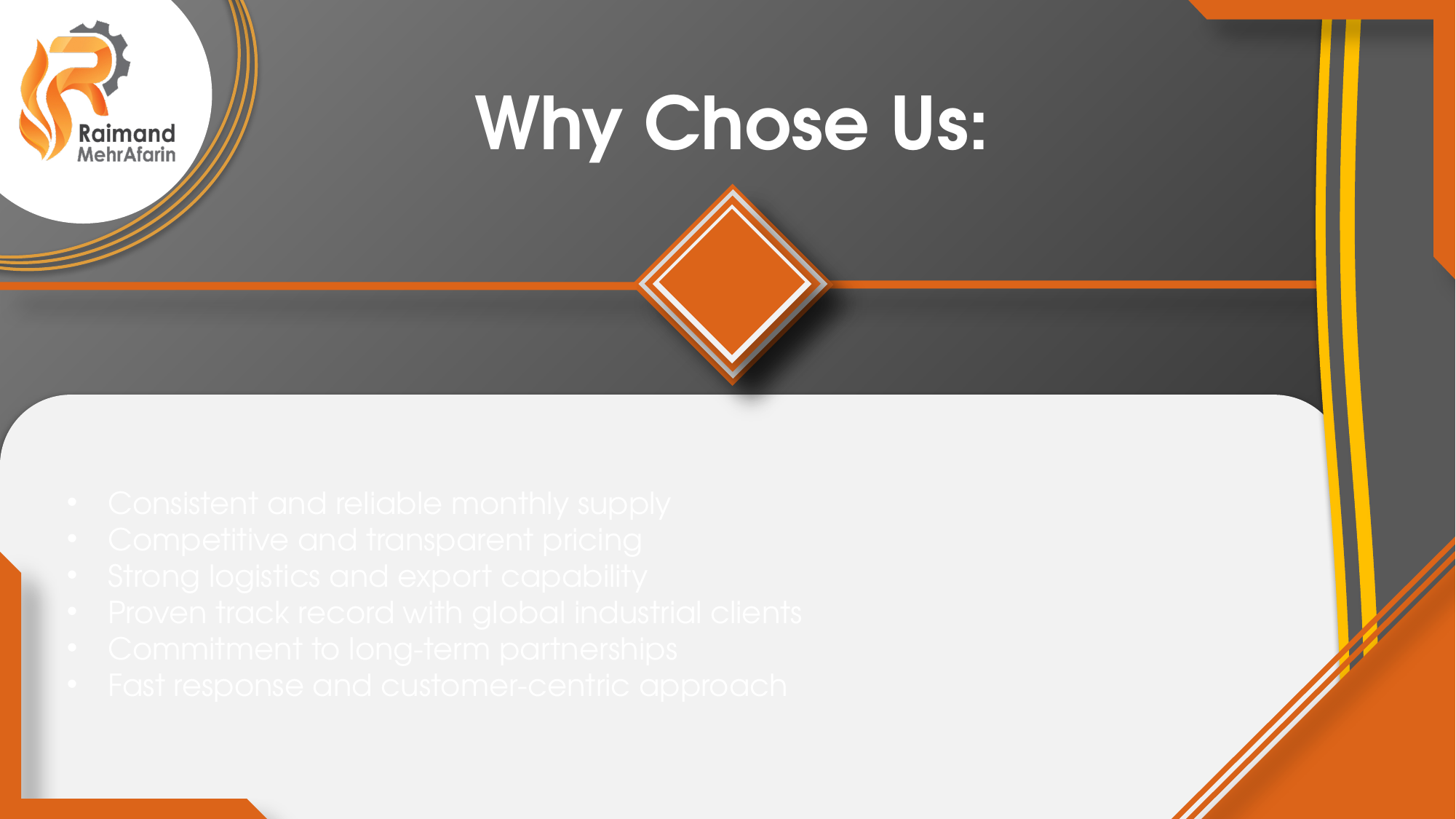

Why Chose Us:

Consistent and reliable monthly supply
Competitive and transparent pricing
Strong logistics and export capability
Proven track record with global industrial clients
Commitment to long-term partnerships
Fast response and customer-centric approach